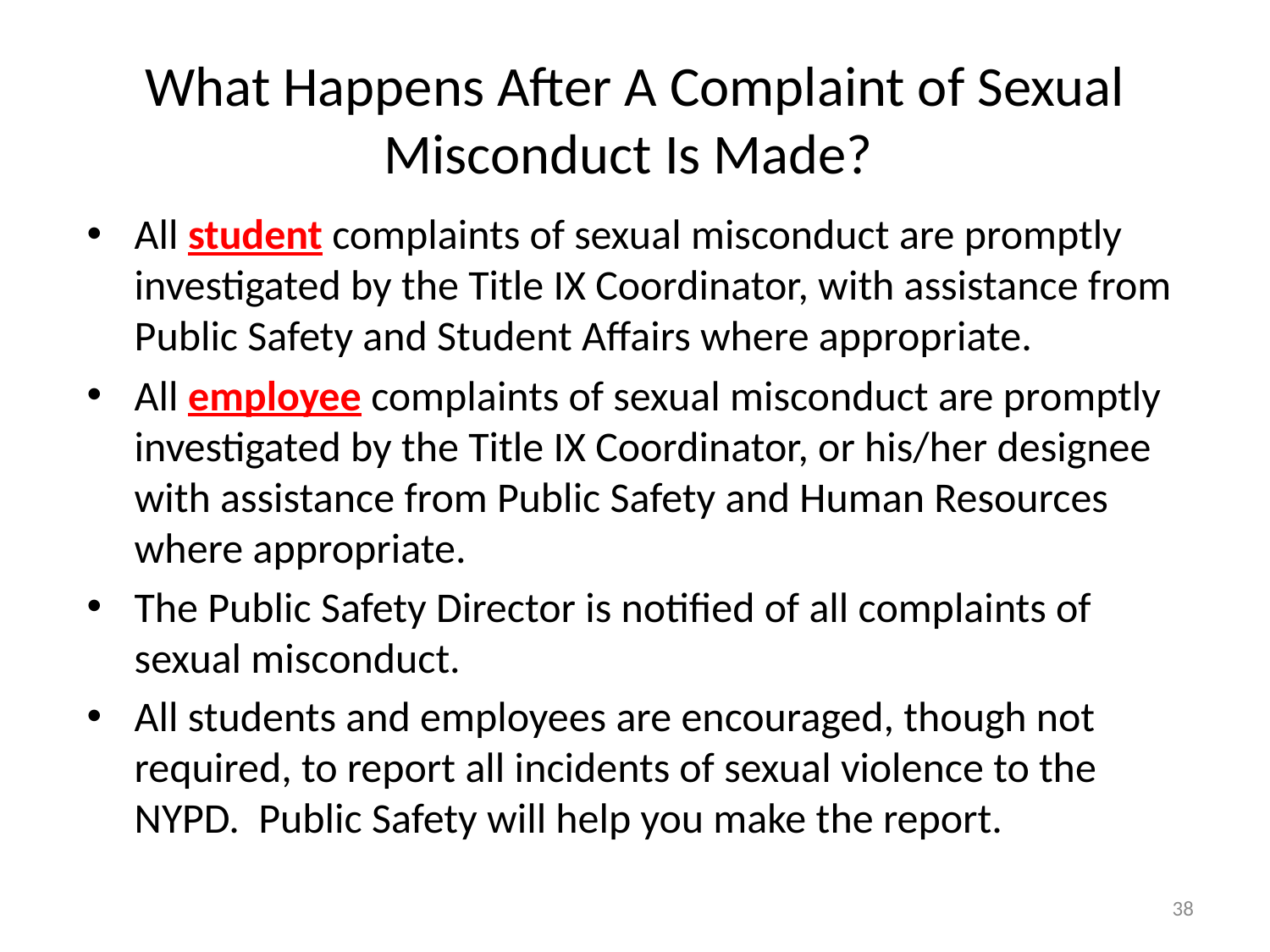

# What Happens After A Complaint of Sexual Misconduct Is Made?
All student complaints of sexual misconduct are promptly investigated by the Title IX Coordinator, with assistance from Public Safety and Student Affairs where appropriate.
All employee complaints of sexual misconduct are promptly investigated by the Title IX Coordinator, or his/her designee with assistance from Public Safety and Human Resources where appropriate.
The Public Safety Director is notified of all complaints of sexual misconduct.
All students and employees are encouraged, though not required, to report all incidents of sexual violence to the NYPD.  Public Safety will help you make the report.

38